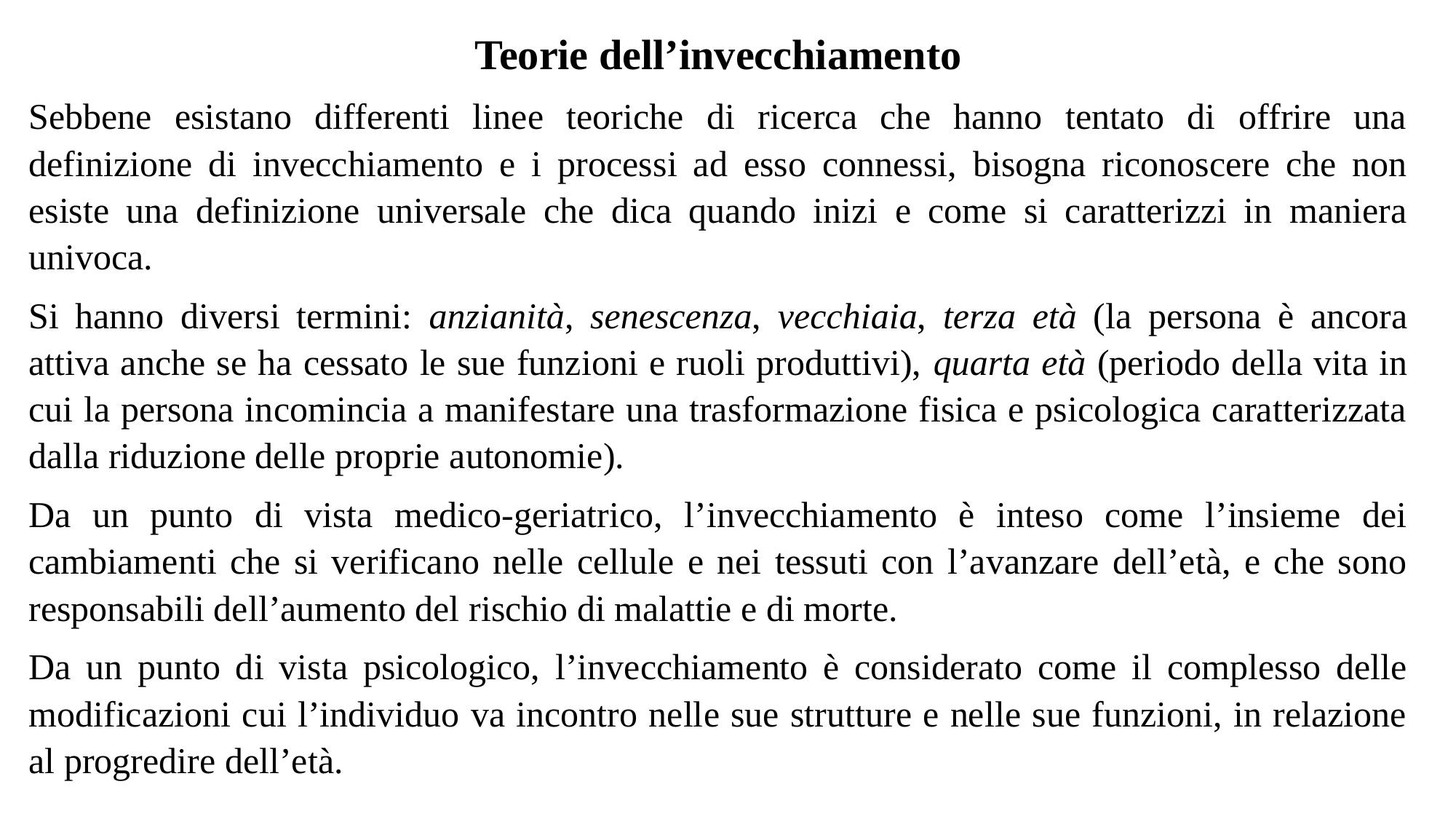

Teorie dell’invecchiamento
Sebbene esistano differenti linee teoriche di ricerca che hanno tentato di offrire una definizione di invecchiamento e i processi ad esso connessi, bisogna riconoscere che non esiste una definizione universale che dica quando inizi e come si caratterizzi in maniera univoca.
Si hanno diversi termini: anzianità, senescenza, vecchiaia, terza età (la persona è ancora attiva anche se ha cessato le sue funzioni e ruoli produttivi), quarta età (periodo della vita in cui la persona incomincia a manifestare una trasformazione fisica e psicologica caratterizzata dalla riduzione delle proprie autonomie).
Da un punto di vista medico-geriatrico, l’invecchiamento è inteso come l’insieme dei cambiamenti che si verificano nelle cellule e nei tessuti con l’avanzare dell’età, e che sono responsabili dell’aumento del rischio di malattie e di morte.
Da un punto di vista psicologico, l’invecchiamento è considerato come il complesso delle modificazioni cui l’individuo va incontro nelle sue strutture e nelle sue funzioni, in relazione al progredire dell’età.